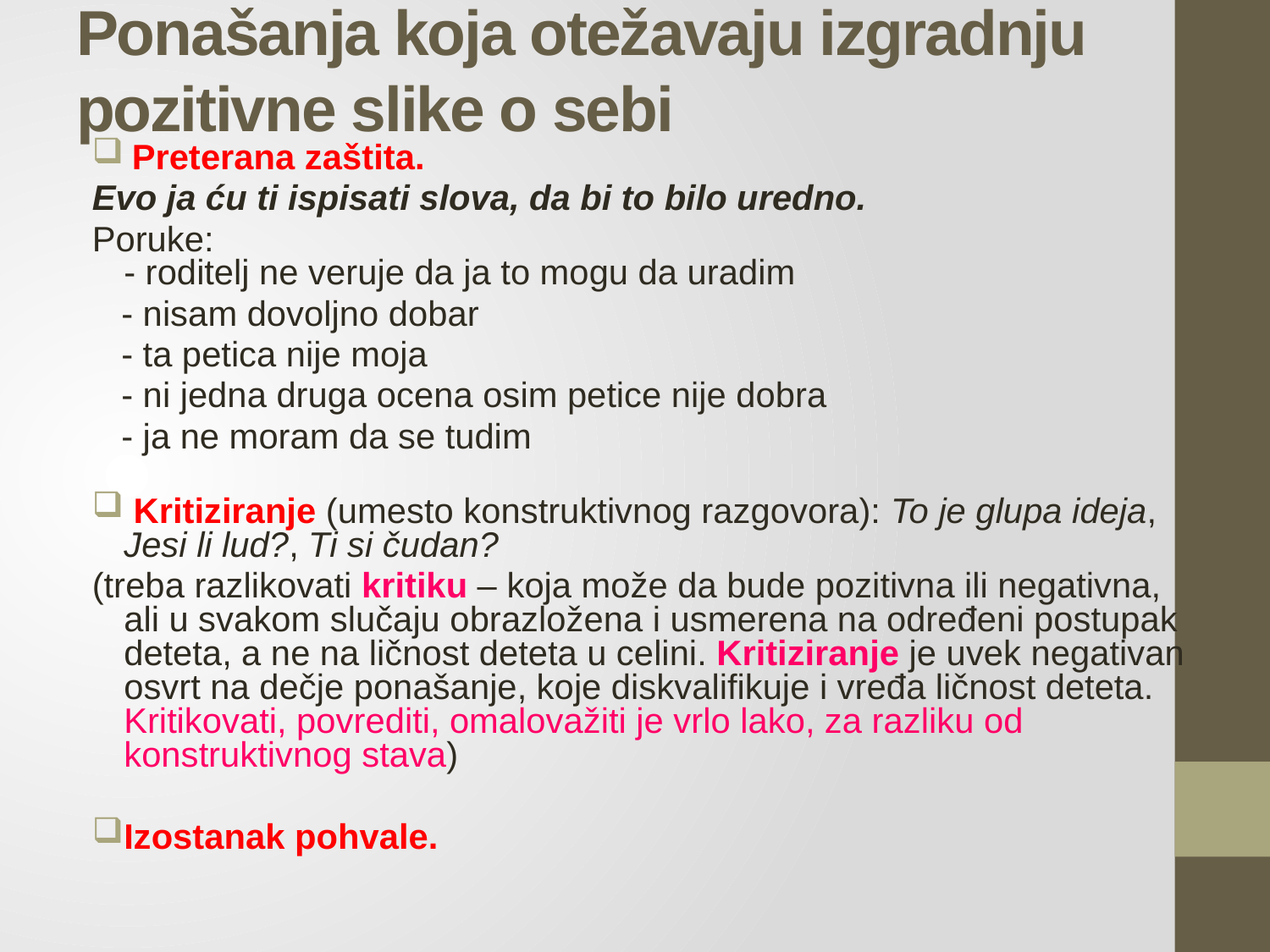

# Ponašanja koja otežavaju izgradnju pozitivne slike o sebi
 Preterana zaštita.
Evo ja ću ti ispisati slova, da bi to bilo uredno.
Poruke:
- roditelj ne veruje da ja to mogu da uradim
   - nisam dovoljno dobar
   - ta petica nije moja
   - ni jedna druga ocena osim petice nije dobra
   - ja ne moram da se tudim
 Kritiziranje (umesto konstruktivnog razgovora): To je glupa ideja, Jesi li lud?, Ti si čudan?
(treba razlikovati kritiku – koja može da bude pozitivna ili negativna, ali u svakom slučaju obrazložena i usmerena na određeni postupak deteta, a ne na ličnost deteta u celini. Kritiziranje je uvek negativan osvrt na dečje ponašanje, koje diskvalifikuje i vređa ličnost deteta. Kritikovati, povrediti, omalovažiti je vrlo lako, za razliku od konstruktivnog stava)

Izostanak pohvale.